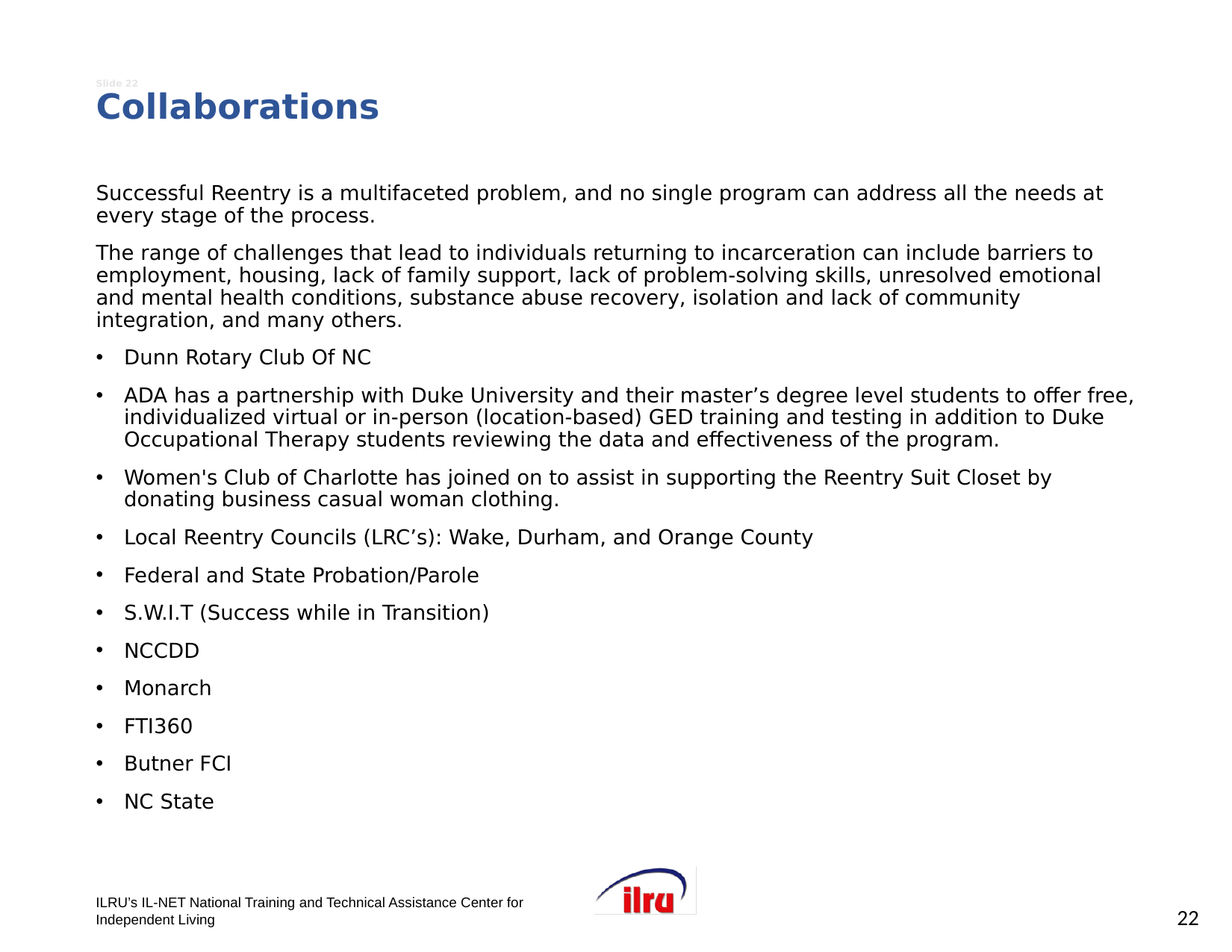

# Slide 22 Collaborations
Successful Reentry is a multifaceted problem, and no single program can address all the needs at every stage of the process.
The range of challenges that lead to individuals returning to incarceration can include barriers to employment, housing, lack of family support, lack of problem-solving skills, unresolved emotional and mental health conditions, substance abuse recovery, isolation and lack of community integration, and many others.
Dunn Rotary Club Of NC
ADA has a partnership with Duke University and their master’s degree level students to offer free, individualized virtual or in-person (location-based) GED training and testing in addition to Duke Occupational Therapy students reviewing the data and effectiveness of the program.
Women's Club of Charlotte has joined on to assist in supporting the Reentry Suit Closet by donating business casual woman clothing.
Local Reentry Councils (LRC’s): Wake, Durham, and Orange County
Federal and State Probation/Parole
S.W.I.T (Success while in Transition)
NCCDD
Monarch
FTI360
Butner FCI
NC State